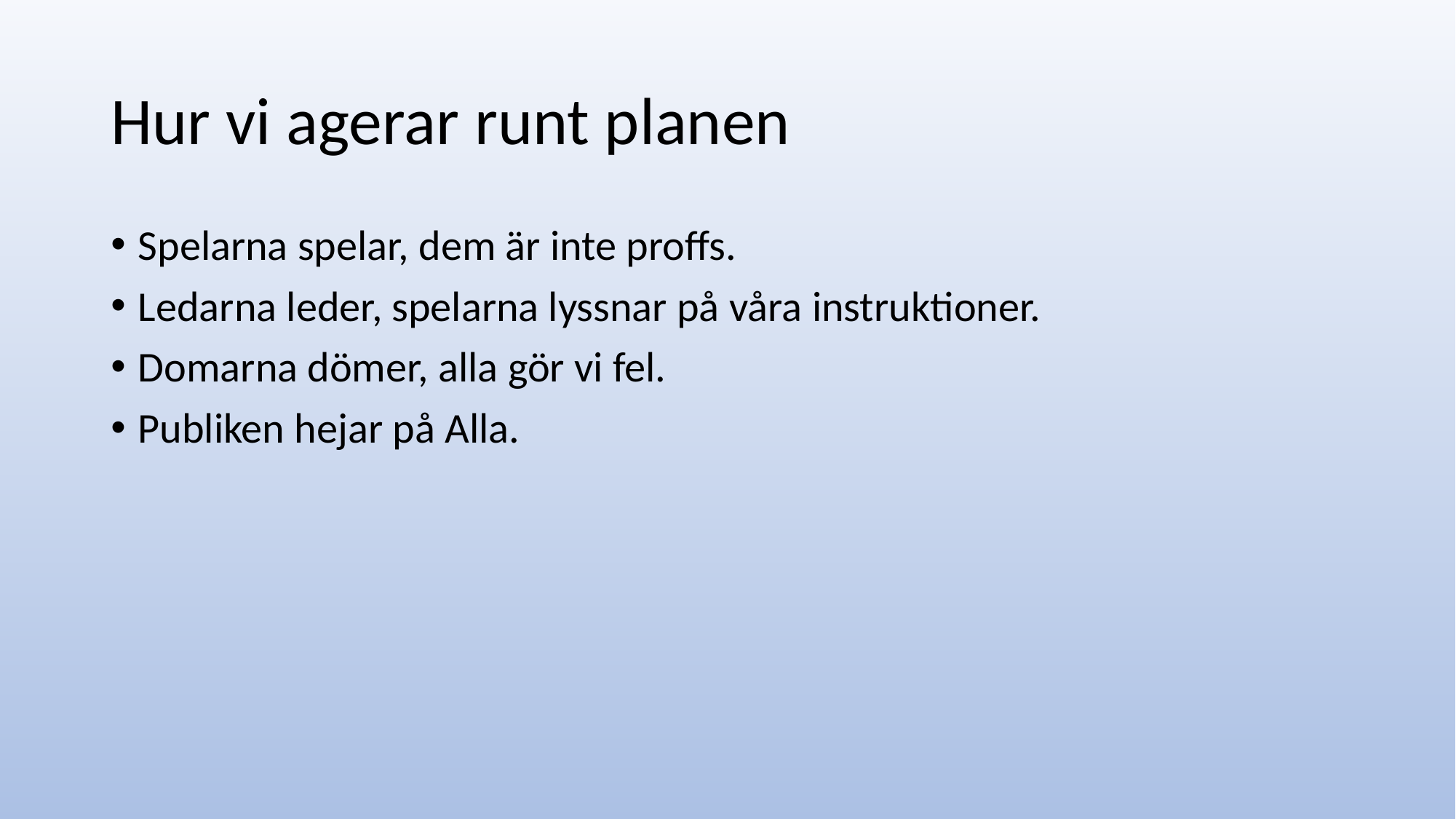

# Hur vi agerar runt planen
Spelarna spelar, dem är inte proffs.
Ledarna leder, spelarna lyssnar på våra instruktioner.
Domarna dömer, alla gör vi fel.
Publiken hejar på Alla.